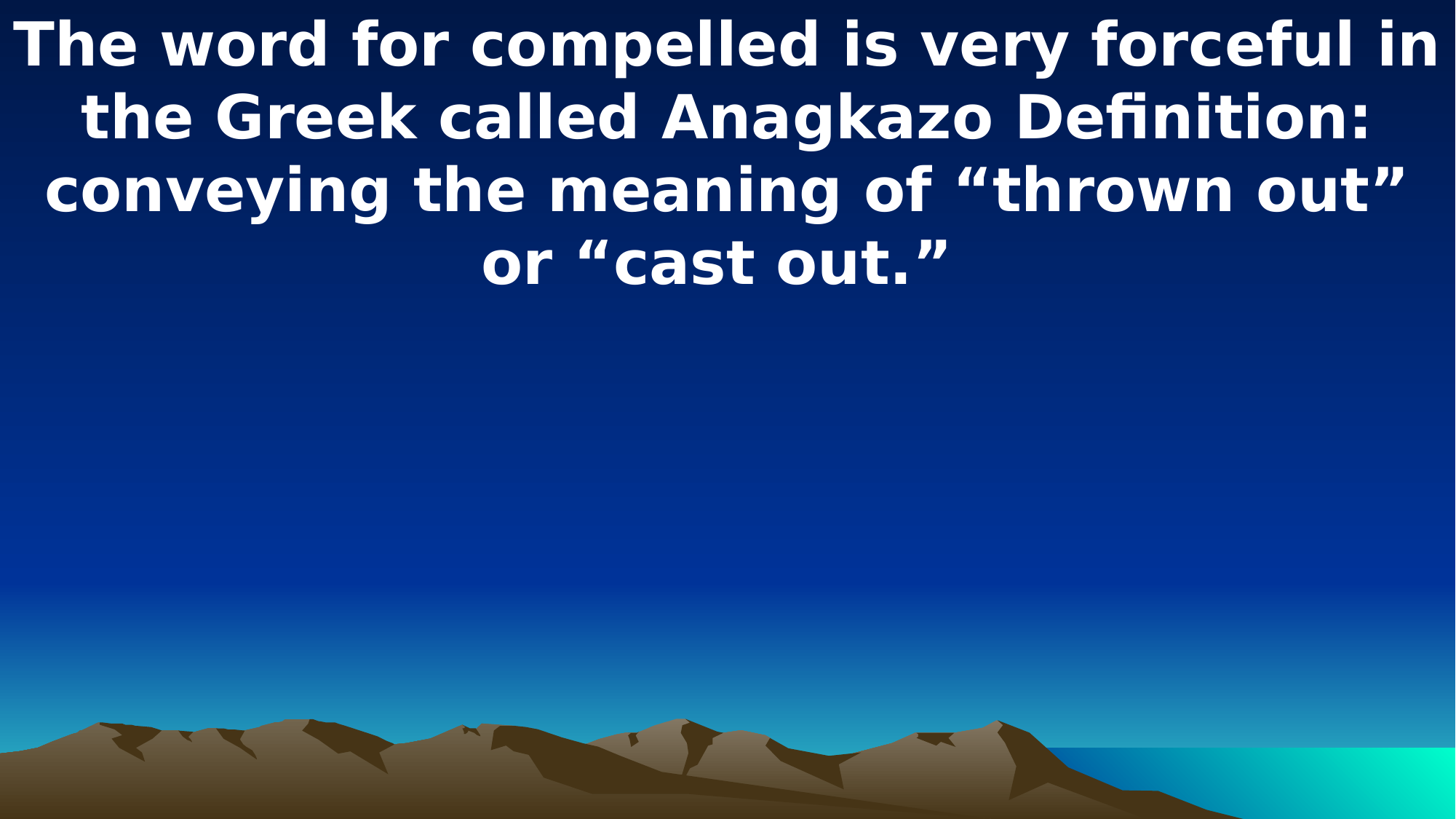

The word for compelled is very forceful in the Greek called Anagkazo Definition: conveying the meaning of “thrown out” or “cast out.”